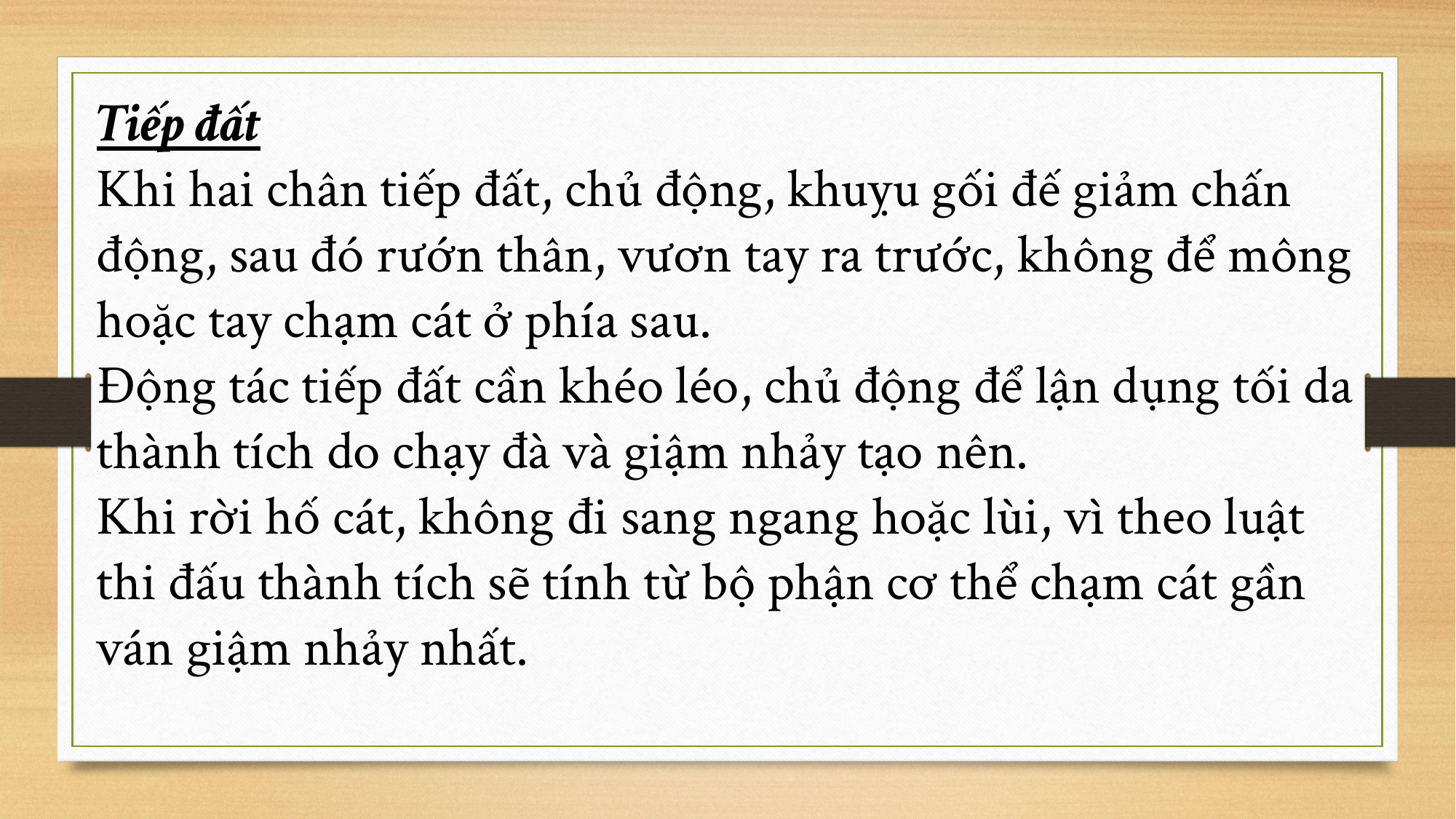

Tiếp đất
Khi hai chân tiếp đất, chủ động, khuỵu gối đế giảm chấn động, sau đó rướn thân, vươn tay ra trước, không để mông hoặc tay chạm cát ở phía sau.
Động tác tiếp đất cần khéo léo, chủ động để lận dụng tối da thành tích do chạy đà và giậm nhảy tạo nên.
Khi rời hố cát, không đi sang ngang hoặc lùi, vì theo luật thi đấu thành tích sẽ tính từ bộ phận cơ thể chạm cát gần ván giậm nhảy nhất.